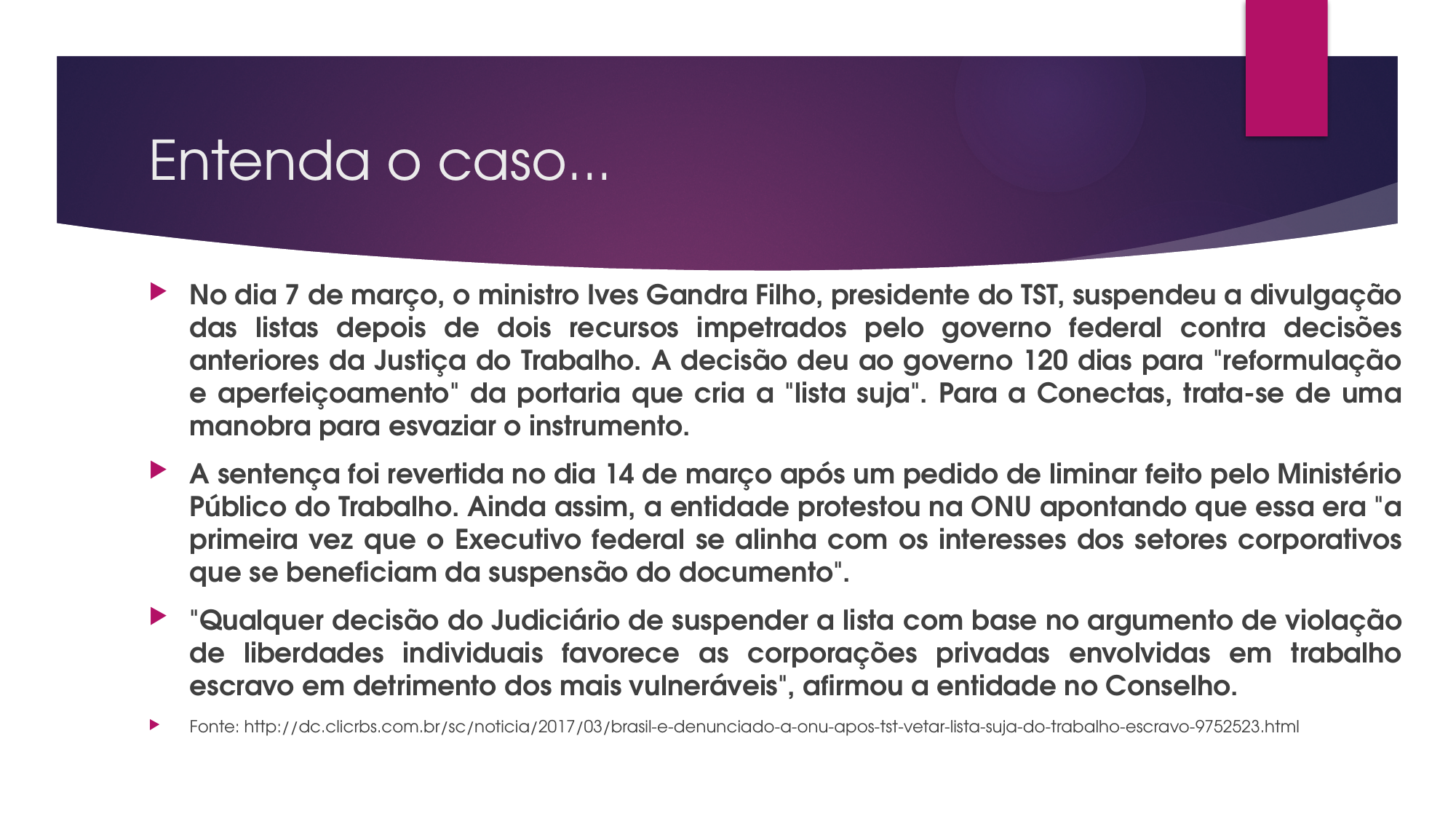

# Entenda o caso...
No dia 7 de março, o ministro Ives Gandra Filho, presidente do TST, suspendeu a divulgação das listas depois de dois recursos impetrados pelo governo federal contra decisões anteriores da Justiça do Trabalho. A decisão deu ao governo 120 dias para "reformulação e aperfeiçoamento" da portaria que cria a "lista suja". Para a Conectas, trata-se de uma manobra para esvaziar o instrumento.
A sentença foi revertida no dia 14 de março após um pedido de liminar feito pelo Ministério Público do Trabalho. Ainda assim, a entidade protestou na ONU apontando que essa era "a primeira vez que o Executivo federal se alinha com os interesses dos setores corporativos que se beneficiam da suspensão do documento".
"Qualquer decisão do Judiciário de suspender a lista com base no argumento de violação de liberdades individuais favorece as corporações privadas envolvidas em trabalho escravo em detrimento dos mais vulneráveis", afirmou a entidade no Conselho.
Fonte: http://dc.clicrbs.com.br/sc/noticia/2017/03/brasil-e-denunciado-a-onu-apos-tst-vetar-lista-suja-do-trabalho-escravo-9752523.html